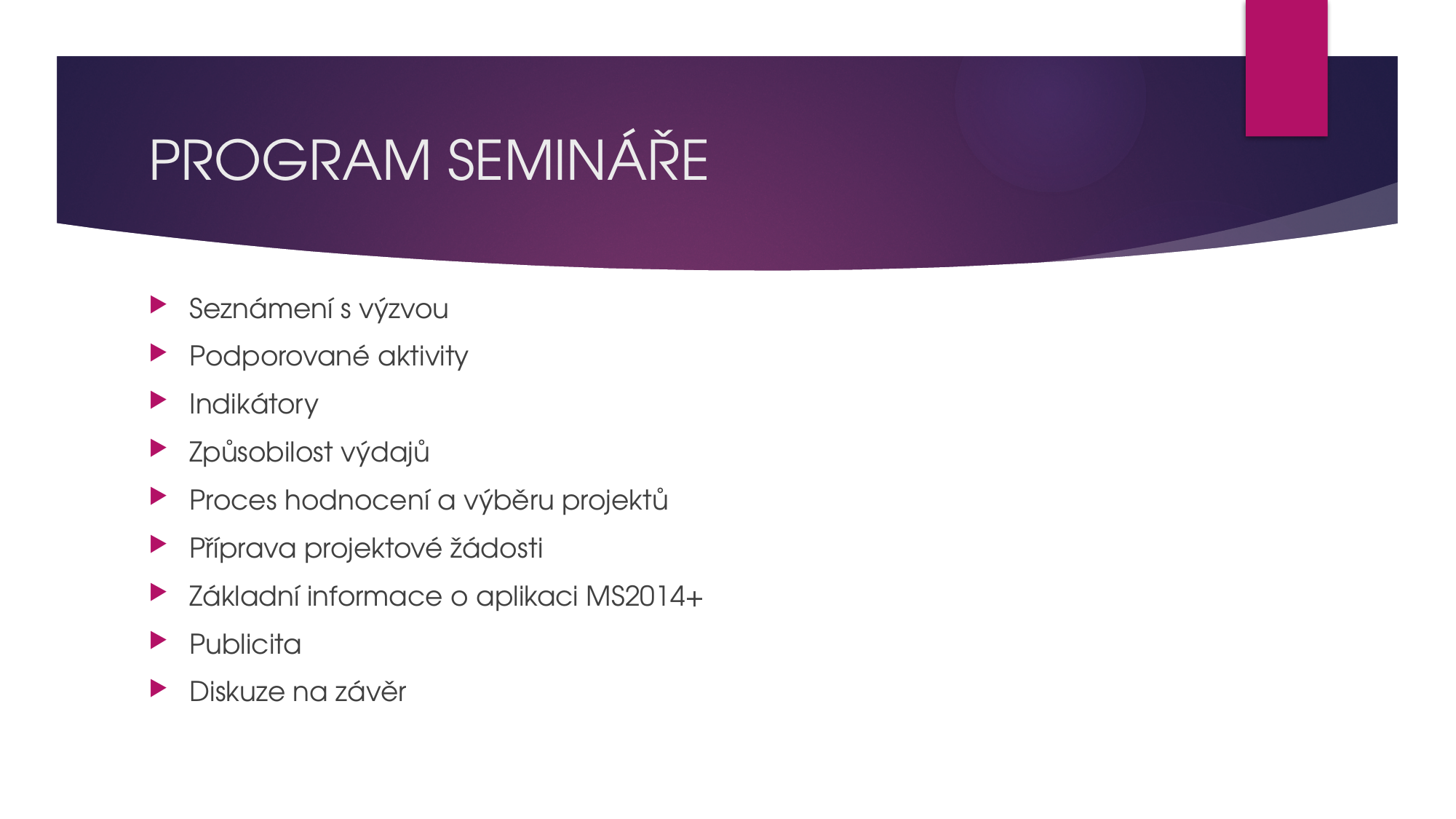

# PROGRAM SEMINÁŘE
Seznámení s výzvou
Podporované aktivity
Indikátory
Způsobilost výdajů
Proces hodnocení a výběru projektů
Příprava projektové žádosti
Základní informace o aplikaci MS2014+
Publicita
Diskuze na závěr